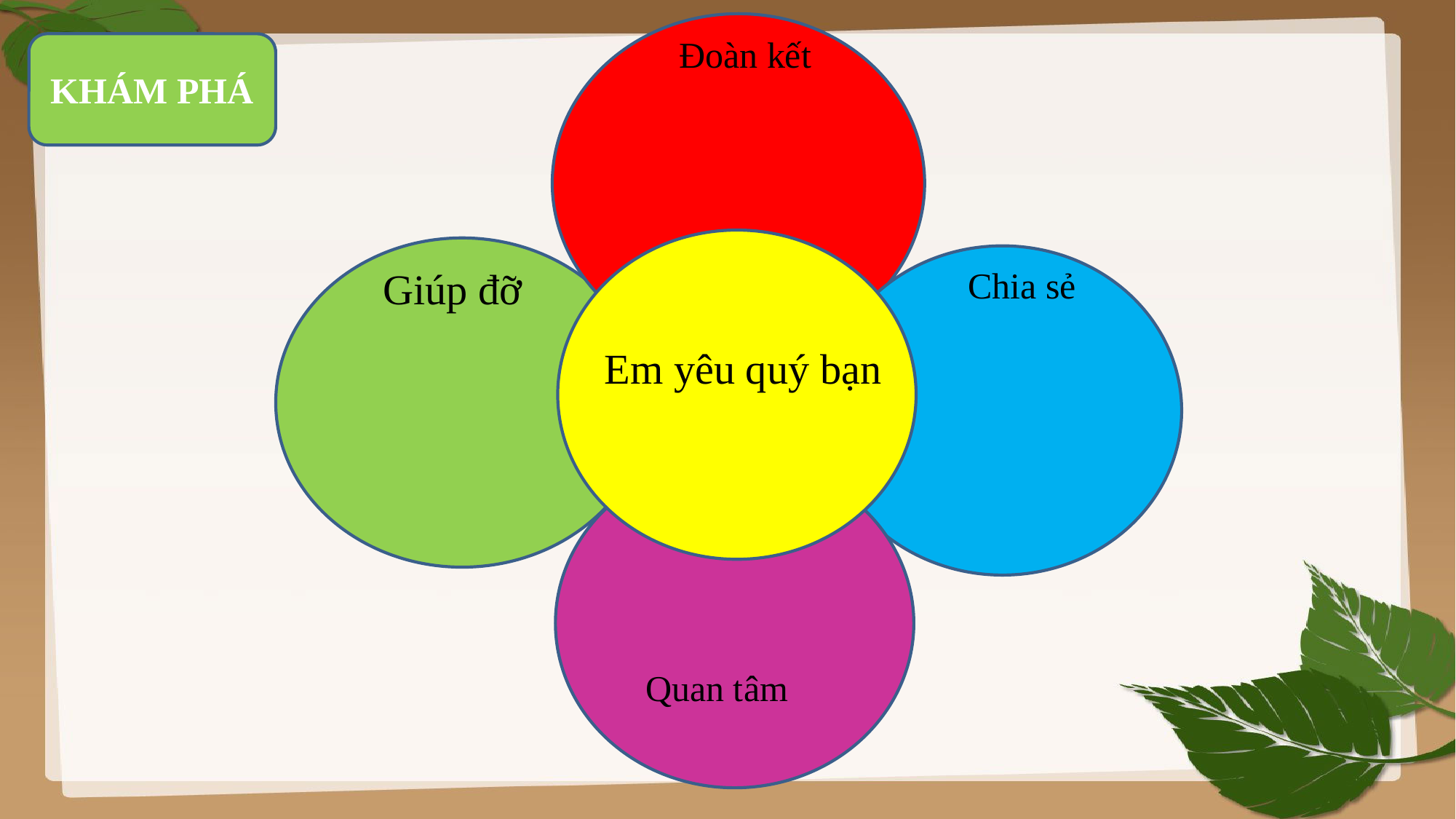

Đoàn kết
KHÁM PHÁ

Giúp đỡ

Chia sẻ
Em yêu quý bạn

Quan tâm